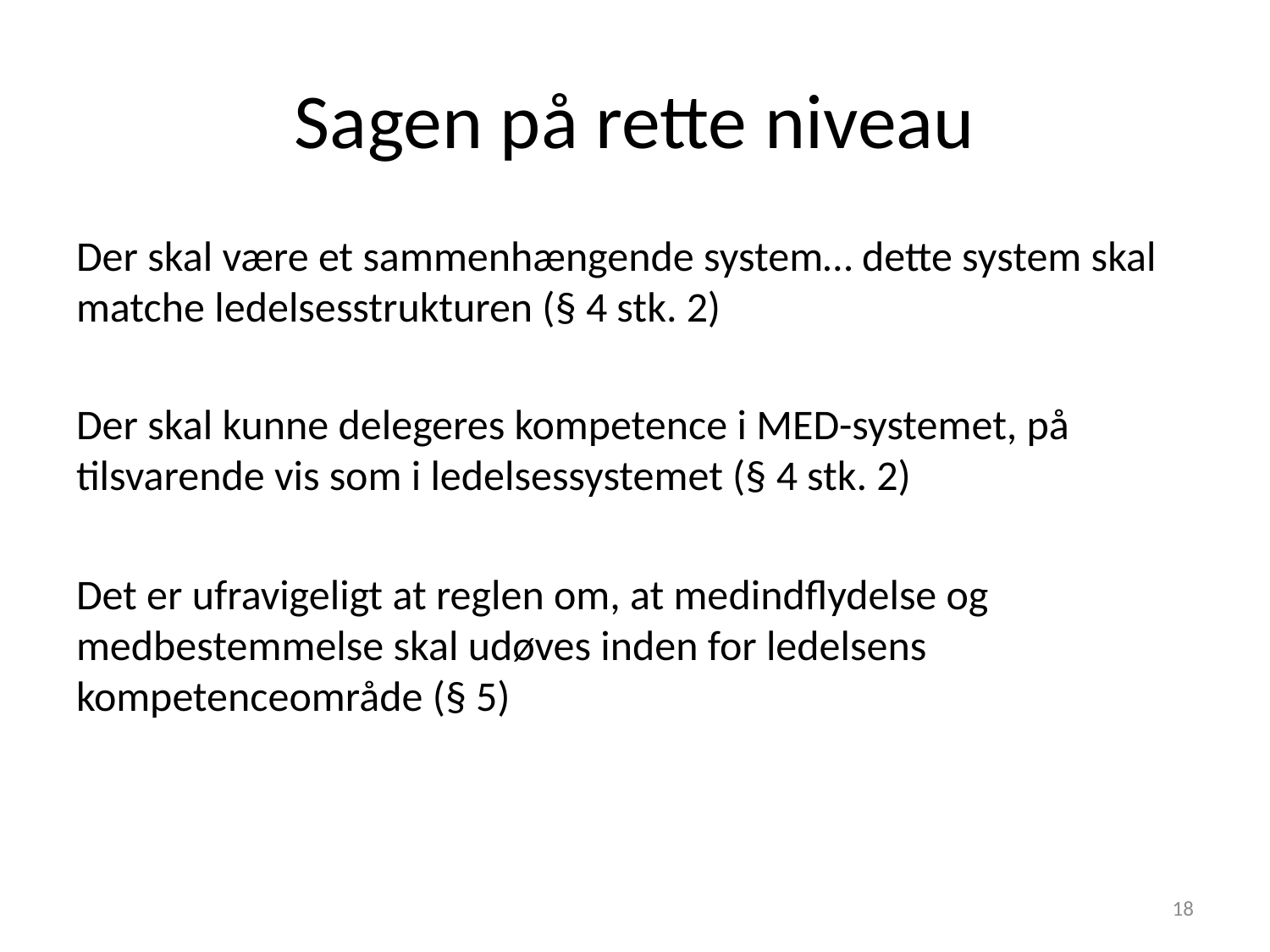

# Sagen på rette niveau
Der skal være et sammenhængende system… dette system skal matche ledelsesstrukturen (§ 4 stk. 2)

Der skal kunne delegeres kompetence i MED-systemet, på tilsvarende vis som i ledelsessystemet (§ 4 stk. 2)

Det er ufravigeligt at reglen om, at medindflydelse og medbestemmelse skal udøves inden for ledelsens kompetenceområde (§ 5)

18